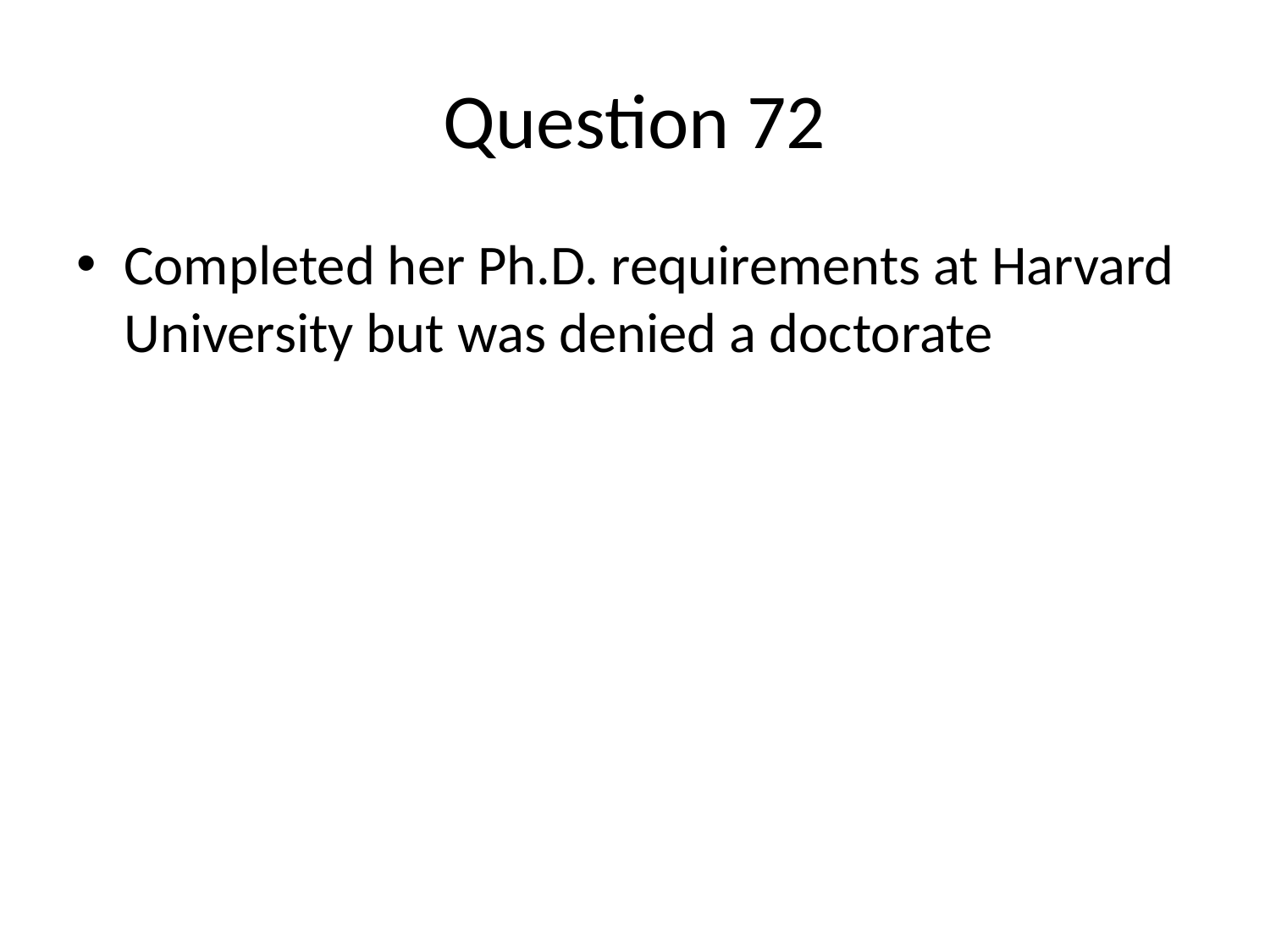

# Question 72
Completed her Ph.D. requirements at Harvard University but was denied a doctorate